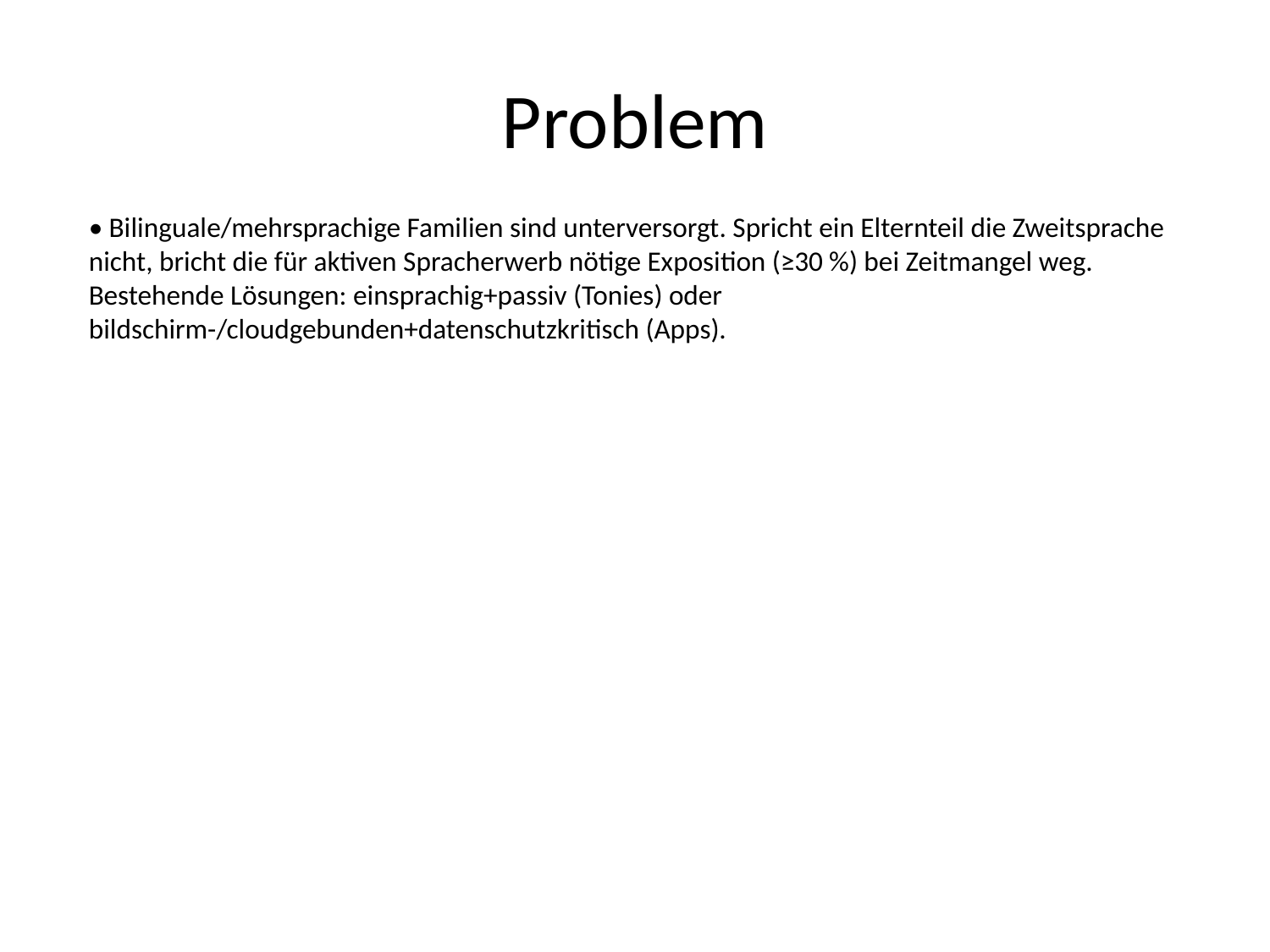

# Problem
• Bilinguale/mehrsprachige Familien sind unterversorgt. Spricht ein Elternteil die Zweitsprache nicht, bricht die für aktiven Spracherwerb nötige Exposition (≥30 %) bei Zeitmangel weg. Bestehende Lösungen: einsprachig+passiv (Tonies) oder bildschirm-/cloudgebunden+datenschutzkritisch (Apps).